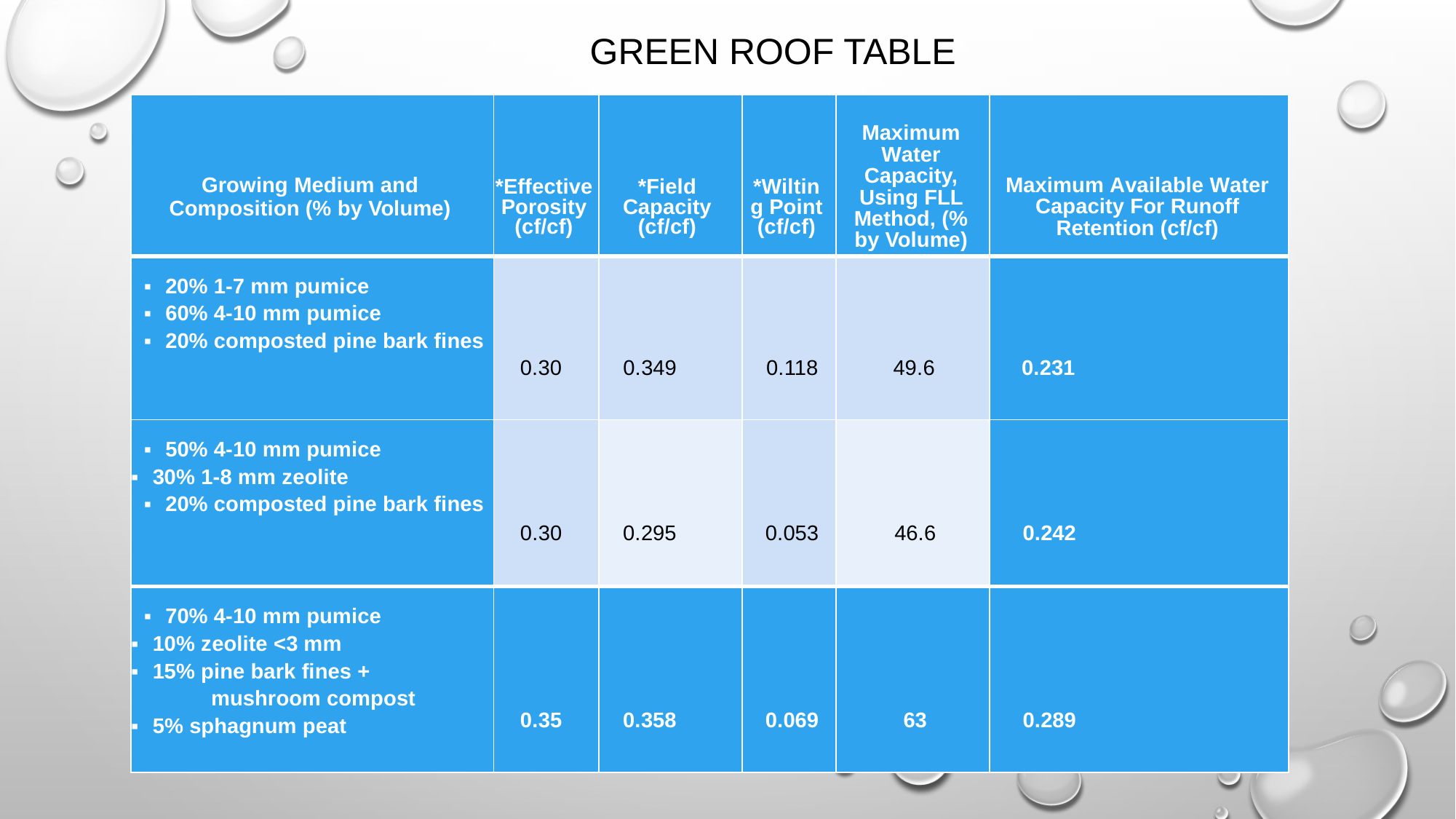

GREEN ROOF TABLE
| Growing Medium and Composition (% by Volume) | \*Effective Porosity (cf/cf) | \*Field Capacity (cf/cf) | \*Wilting Point (cf/cf) | Maximum Water Capacity, Using FLL Method, (% by Volume) | Maximum Available Water Capacity For Runoff Retention (cf/cf) |
| --- | --- | --- | --- | --- | --- |
| ▪ 20% 1-7 mm pumice ▪ 60% 4-10 mm pumice ▪ 20% composted pine bark fines | 0.30 | 0.349 | 0.118 | 49.6 | 0.231 |
| ▪ 50% 4-10 mm pumice ▪ 30% 1-8 mm zeolite ▪ 20% composted pine bark fines | 0.30 | 0.295 | 0.053 | 46.6 | 0.242 |
| ▪ 70% 4-10 mm pumice ▪ 10% zeolite <3 mm ▪ 15% pine bark fines + mushroom compost ▪ 5% sphagnum peat | 0.35 | 0.358 | 0.069 | 63 | 0.289 |